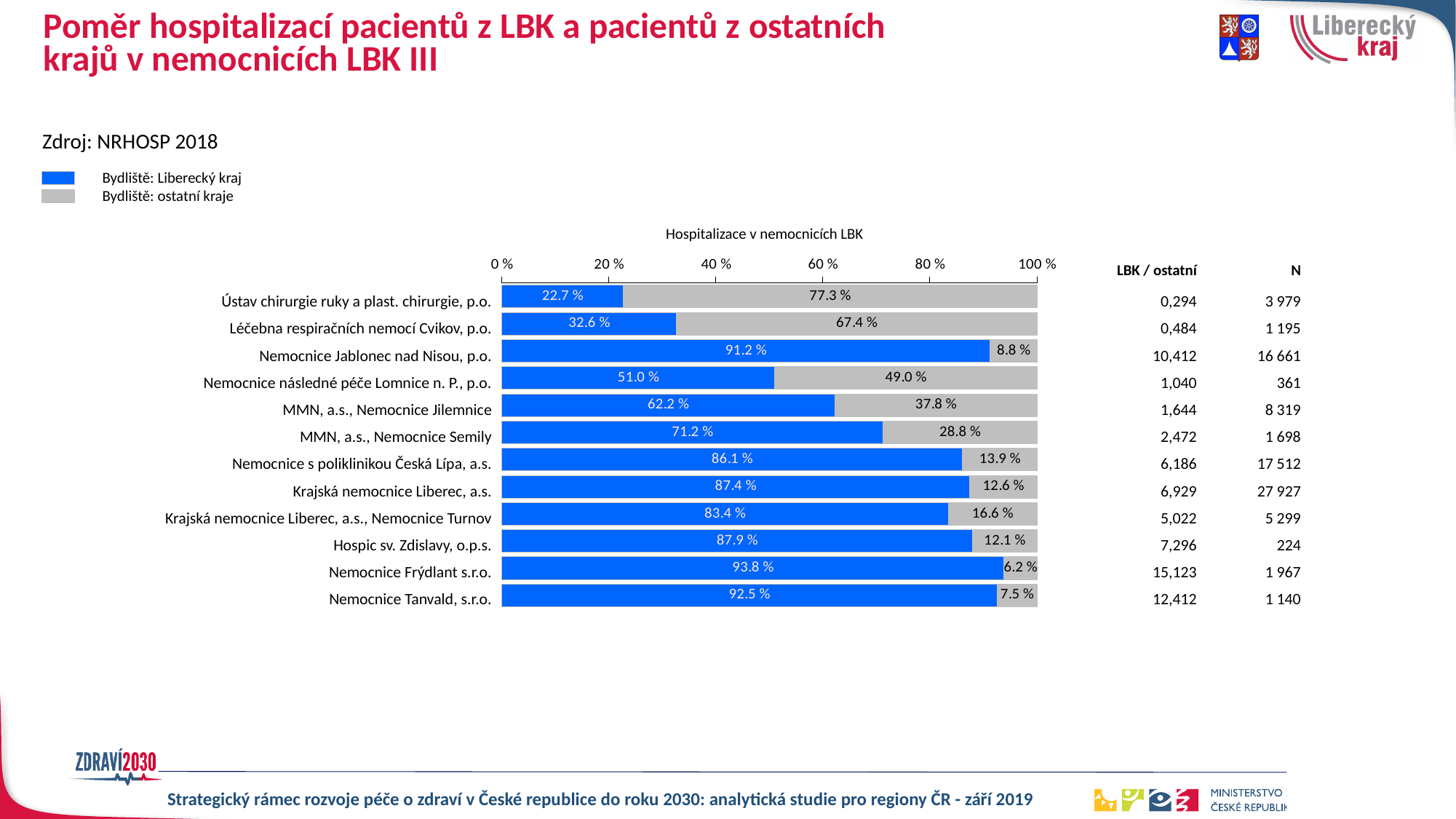

# Poměr hospitalizací pacientů z LBK a pacientů z ostatních krajů v nemocnicích LBK III
Zdroj: NRHOSP 2018
Bydliště: Liberecký kraj
Bydliště: ostatní kraje

Hospitalizace v nemocnicích LBK

### Chart

| Category | Column2 | Column3 |
|---|---|---|
|  | 0.22694144257351093 | 0.7730585574264891 |
|  | 0.3263598326359833 | 0.6736401673640168 |
|  | 0.9123702058699958 | 0.0876297941300042 |
|  | 0.5096952908587258 | 0.4903047091412742 |
|  | 0.6218295468205313 | 0.3781704531794687 |
|  | 0.7120141342756183 | 0.2879858657243816 |
|  | 0.8608382823206944 | 0.13916171767930563 |
|  | 0.8738854871629606 | 0.12611451283703942 |
|  | 0.8339309303642196 | 0.16606906963578033 |
|  | 0.8794642857142857 | 0.12053571428571429 |
|  | 0.9379766141331978 | 0.062023385866802234 |
|  | 0.9254385964912281 | 0.07456140350877193 |
|  |  | LBK / ostatní | N |
| --- | --- | --- | --- |
| Ústav chirurgie ruky a plast. chirurgie, p.o. |  | 0,294 | 3 979 |
| Léčebna respiračních nemocí Cvikov, p.o. |  | 0,484 | 1 195 |
| Nemocnice Jablonec nad Nisou, p.o. |  | 10,412 | 16 661 |
| Nemocnice následné péče Lomnice n. P., p.o. |  | 1,040 | 361 |
| MMN, a.s., Nemocnice Jilemnice |  | 1,644 | 8 319 |
| MMN, a.s., Nemocnice Semily |  | 2,472 | 1 698 |
| Nemocnice s poliklinikou Česká Lípa, a.s. |  | 6,186 | 17 512 |
| Krajská nemocnice Liberec, a.s. |  | 6,929 | 27 927 |
| Krajská nemocnice Liberec, a.s., Nemocnice Turnov |  | 5,022 | 5 299 |
| Hospic sv. Zdislavy, o.p.s. |  | 7,296 | 224 |
| Nemocnice Frýdlant s.r.o. |  | 15,123 | 1 967 |
| Nemocnice Tanvald, s.r.o. |  | 12,412 | 1 140 |